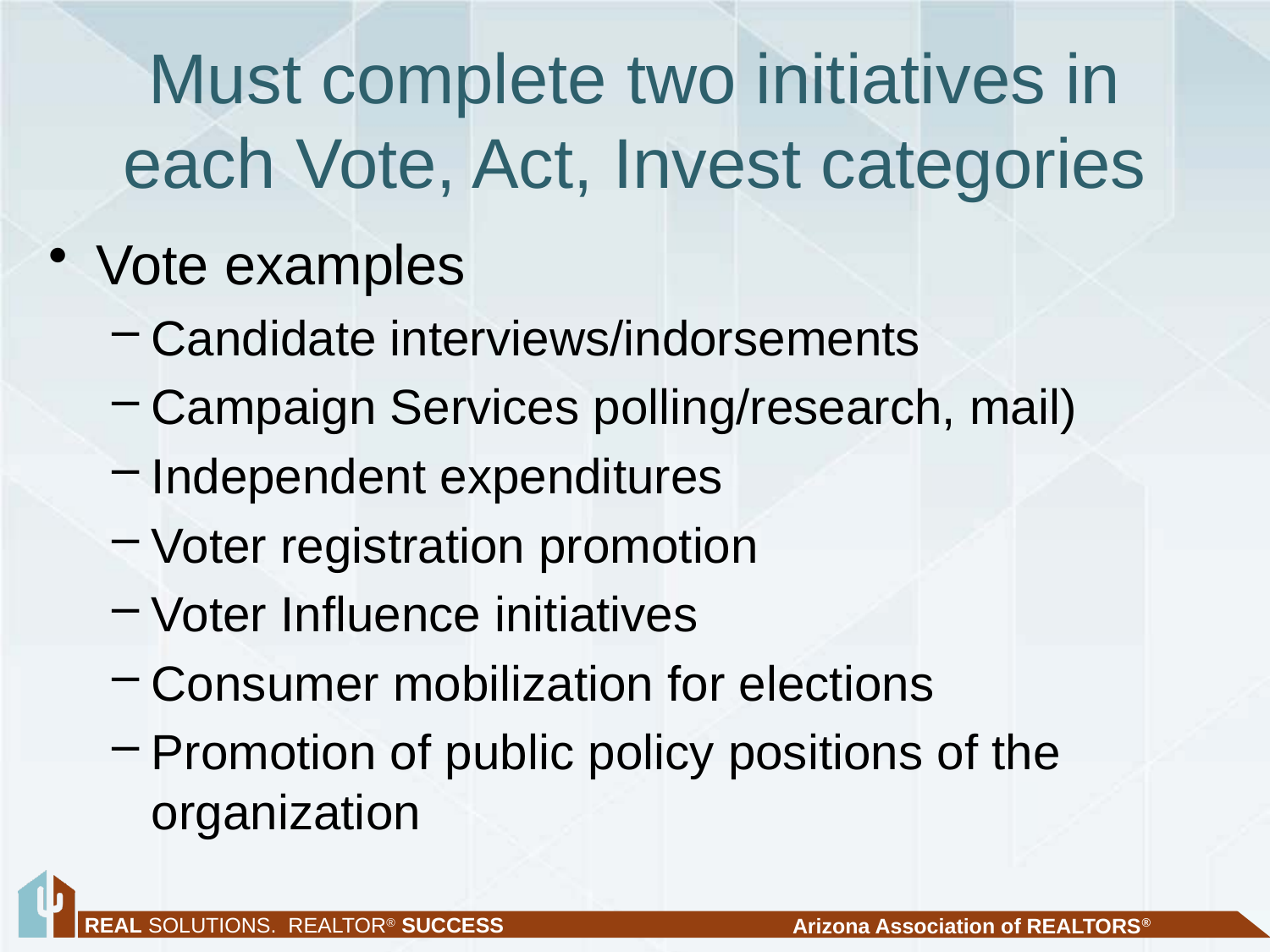

# Must complete two initiatives in each Vote, Act, Invest categories
Vote examples
Candidate interviews/indorsements
Campaign Services polling/research, mail)
Independent expenditures
Voter registration promotion
Voter Influence initiatives
Consumer mobilization for elections
Promotion of public policy positions of the organization